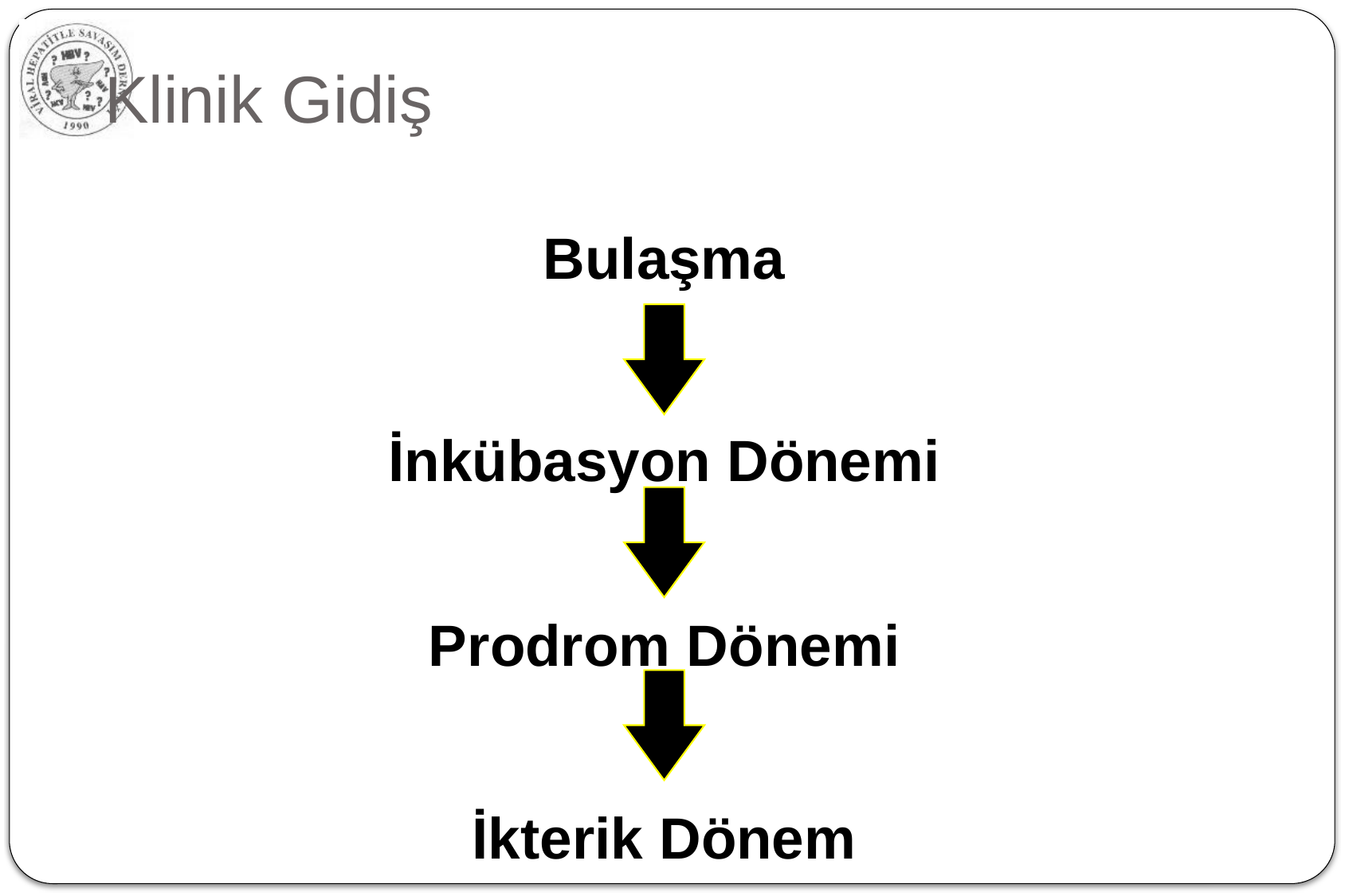

# Klinik Gidiş
Bulaşma

İnkübasyon Dönemi

Prodrom Dönemi

İkterik Dönem